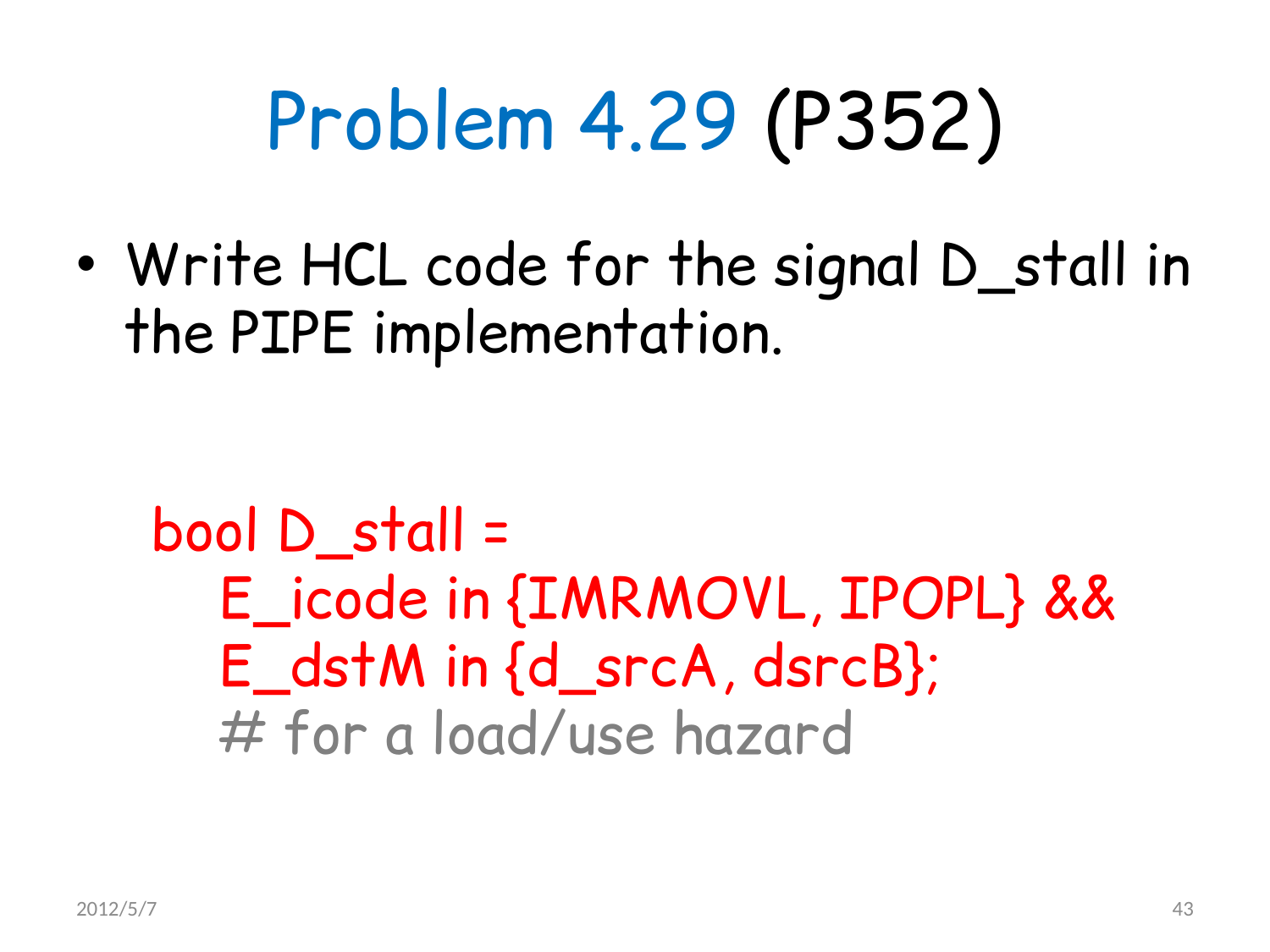

# Problem 4.29 (P352)
Write HCL code for the signal D_stall in the PIPE implementation.

bool D_stall =
    E_icode in {IMRMOVL, IPOPL} &&
    E_dstM in {d_srcA, dsrcB};
    # for a load/use hazard
2012/5/7
43